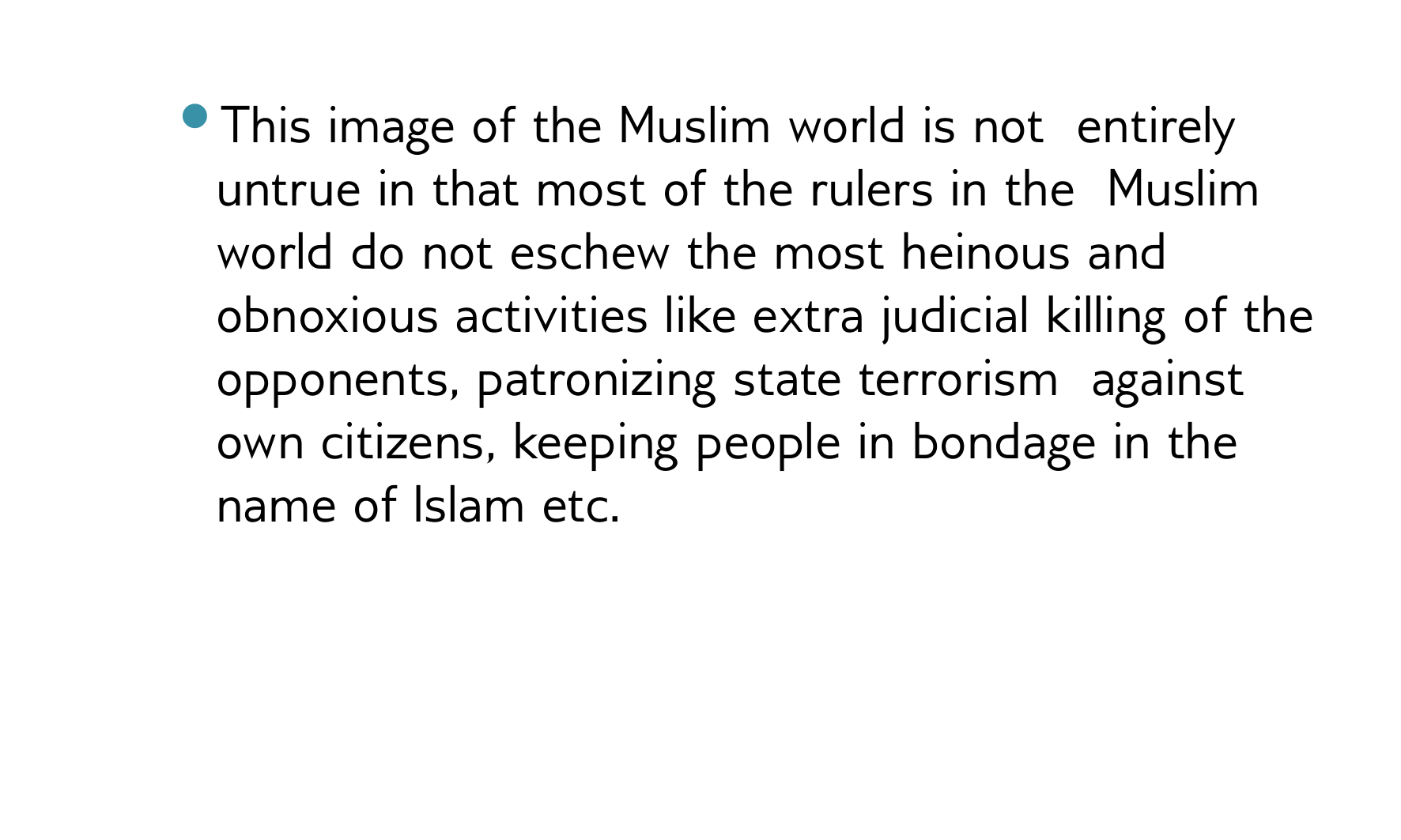

This image of the Muslim world is not  entirely untrue in that most of the rulers in the  Muslim world do not eschew the most heinous and obnoxious activities like extra judicial killing of the opponents, patronizing state terrorism  against own citizens, keeping people in bondage in the name of Islam etc.